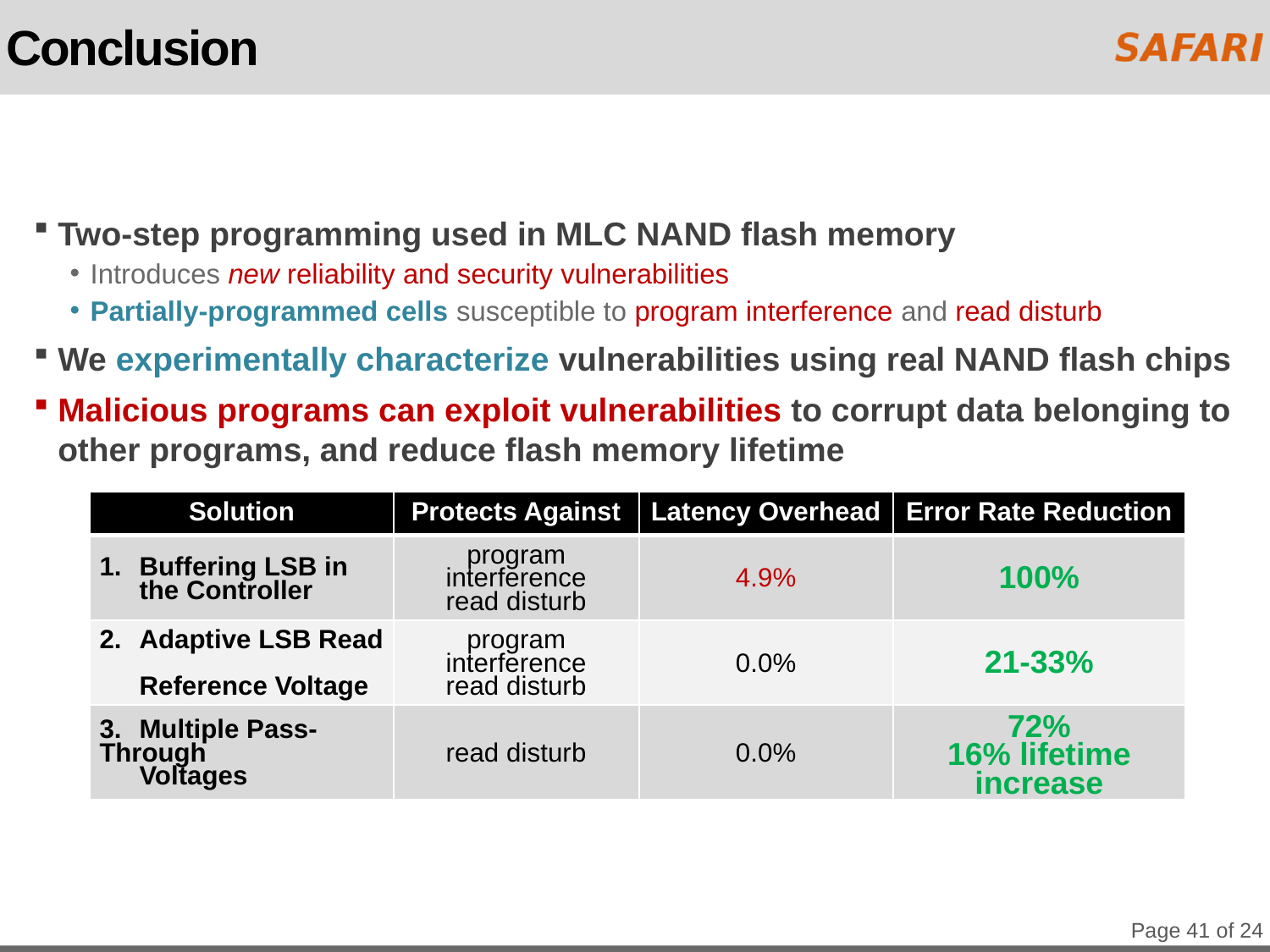

# Conclusion
Two-step programming used in MLC NAND flash memory
Introduces new reliability and security vulnerabilities
Partially-programmed cells susceptible to program interference and read disturb
We experimentally characterize vulnerabilities using real NAND flash chips
Malicious programs can exploit vulnerabilities to corrupt data belonging to other programs, and reduce flash memory lifetime
| Solution | Protects Against | Latency Overhead | Error Rate Reduction |
| --- | --- | --- | --- |
| 1. Buffering LSB in the Controller | program interference read disturb | 4.9% | 100% |
| 2. Adaptive LSB Read Reference Voltage | program interference read disturb | 0.0% | 21-33% |
| 3. Multiple Pass-Through Voltages | read disturb | 0.0% | 72% 16% lifetime increase |
Page 41 of 24